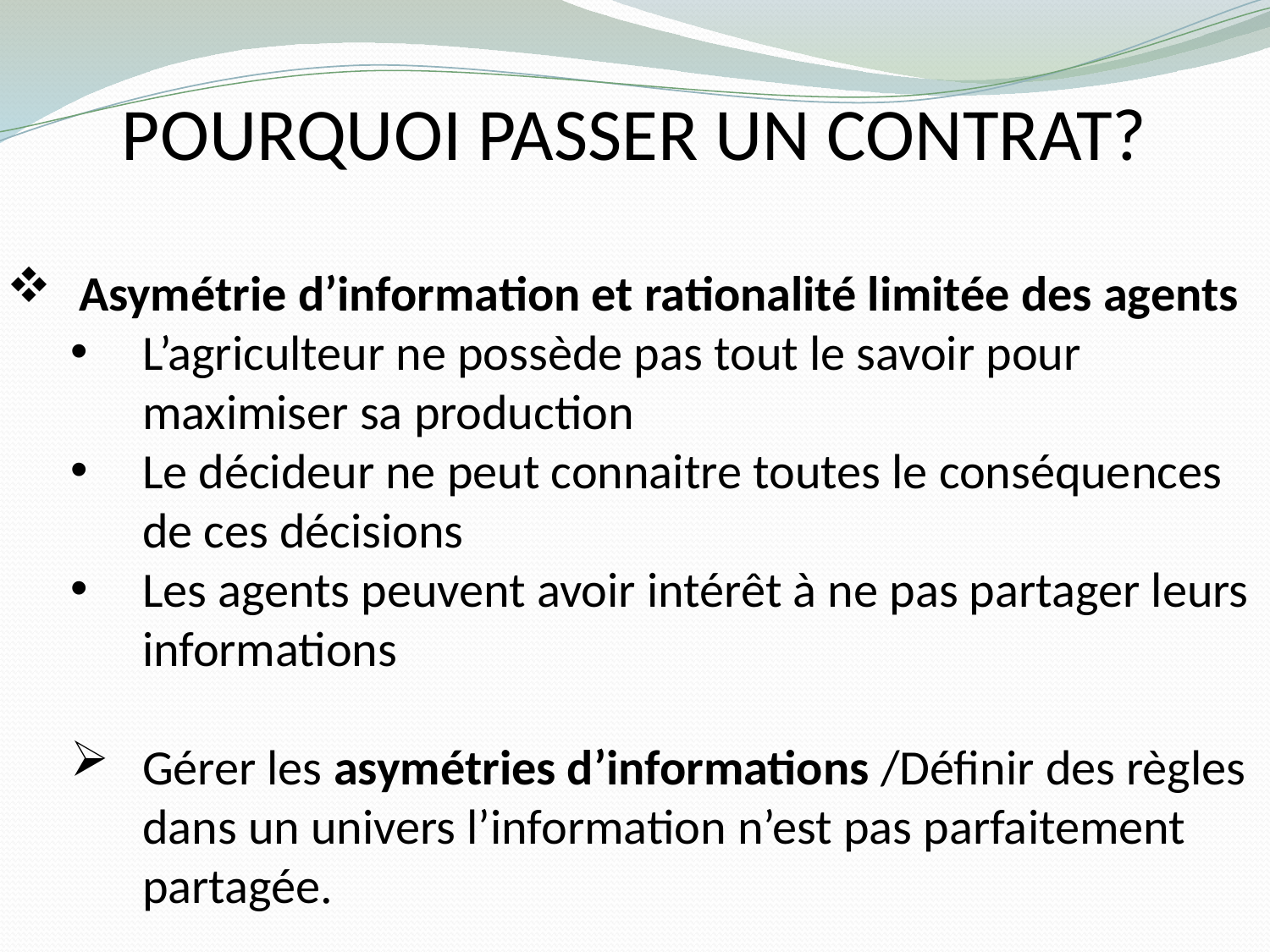

# Pourquoi passer un contrat?

Asymétrie d’information et rationalité limitée des agents
L’agriculteur ne possède pas tout le savoir pour maximiser sa production
Le décideur ne peut connaitre toutes le conséquences de ces décisions
Les agents peuvent avoir intérêt à ne pas partager leurs informations

Gérer les asymétries d’informations /Définir des règles dans un univers l’information n’est pas parfaitement partagée.